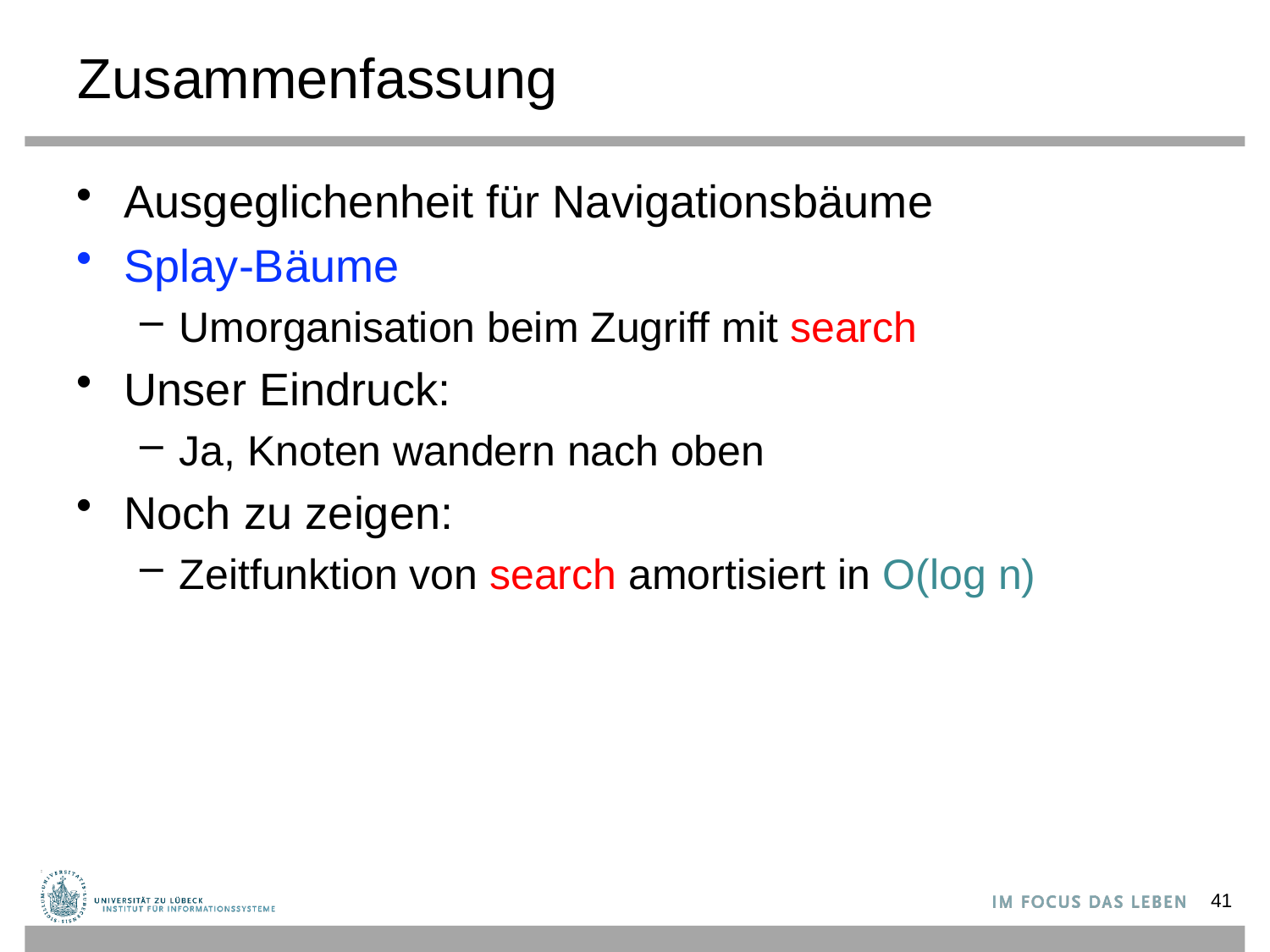

Ausgeglichenheit für Navigationsbäume
Splay-Bäume
Umorganisation beim Zugriff mit search
Unser Eindruck:
Ja, Knoten wandern nach oben
Noch zu zeigen:
Zeitfunktion von search amortisiert in O(log n)
# Zusammenfassung
41